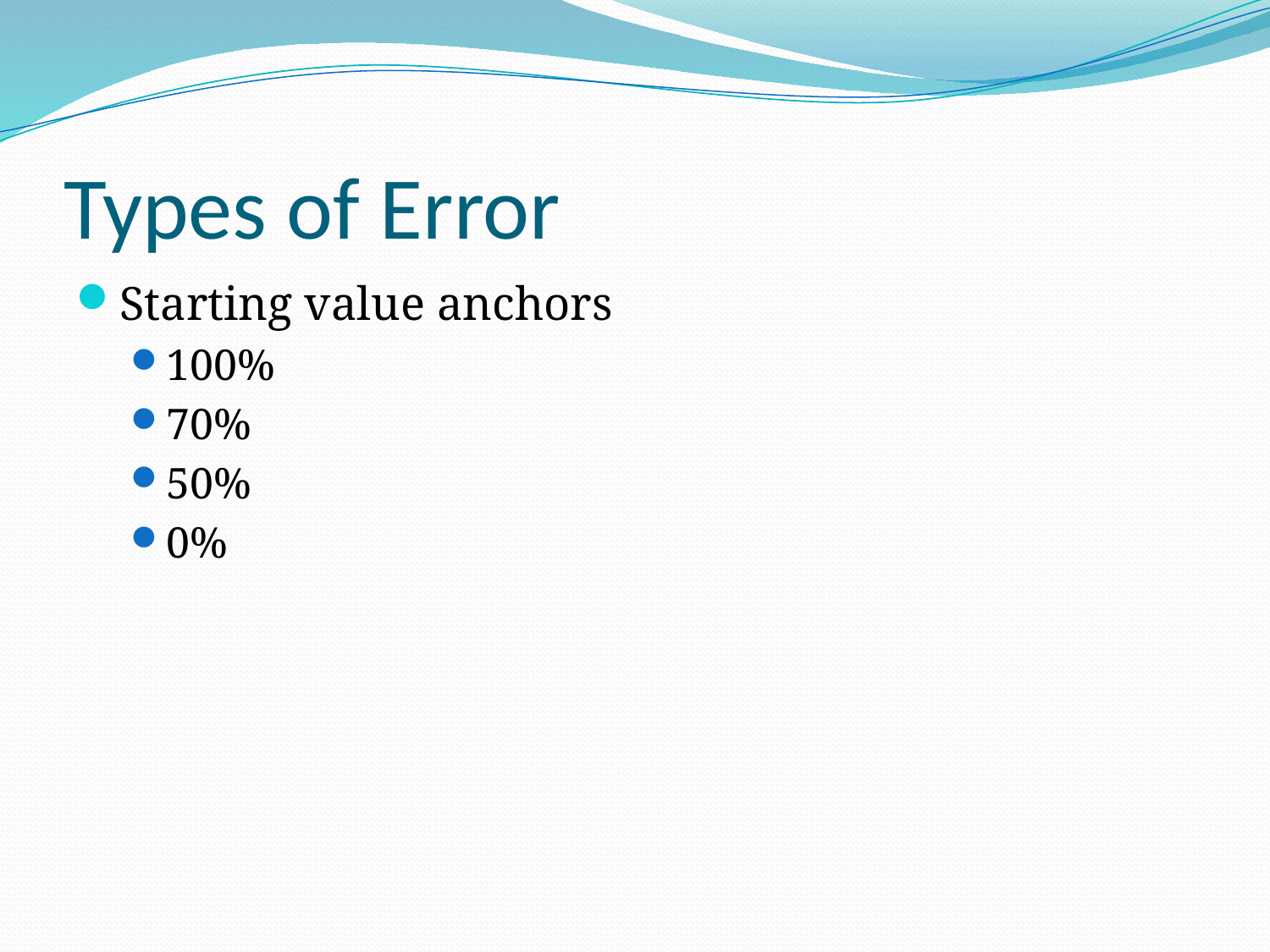

# Types of Error
Starting value anchors
100%
70%
50%
0%